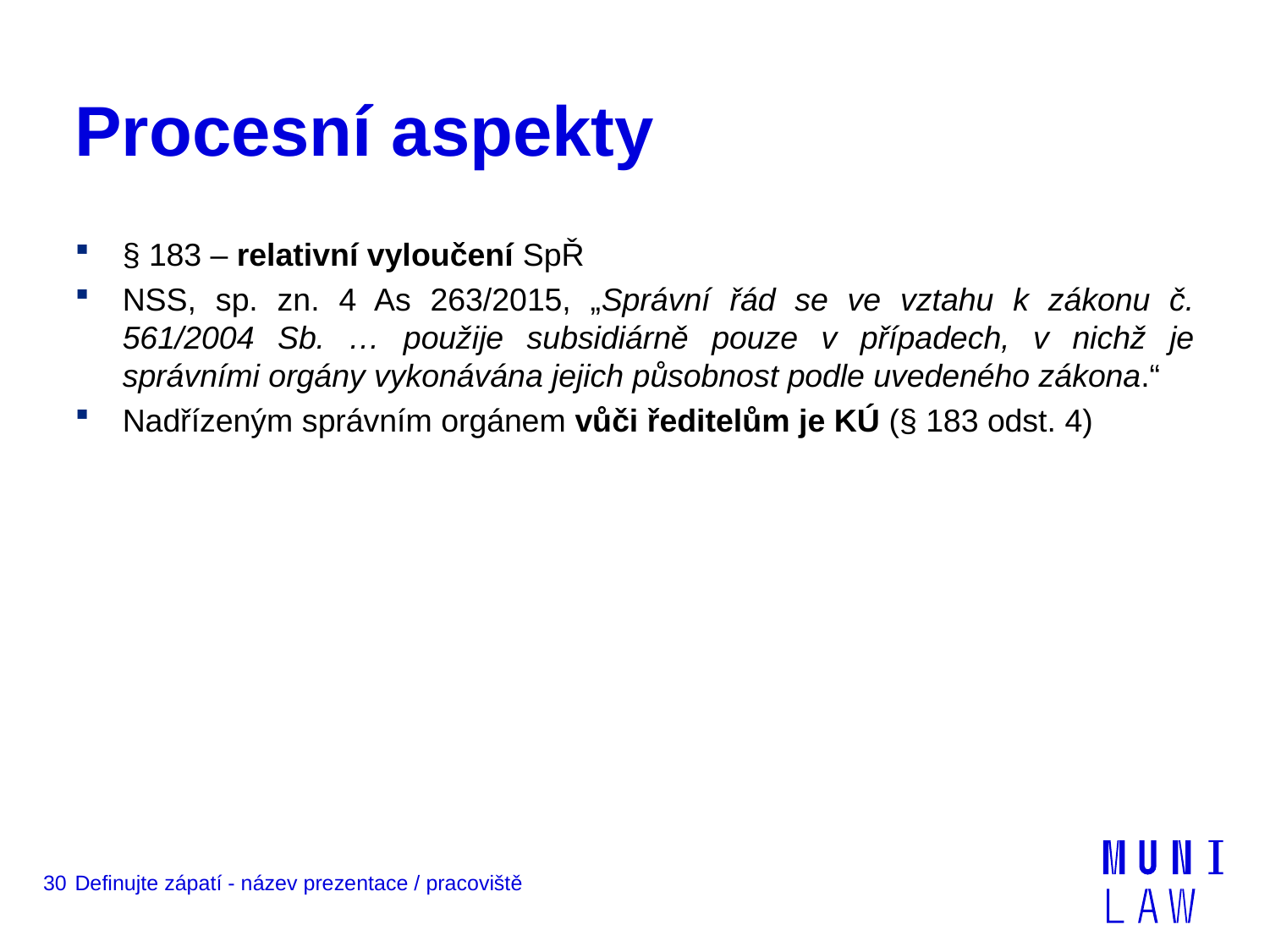

# Procesní aspekty
§ 183 – relativní vyloučení SpŘ
NSS, sp. zn. 4 As 263/2015, „Správní řád se ve vztahu k zákonu č. 561/2004 Sb. … použije subsidiárně pouze v případech, v nichž je správními orgány vykonávána jejich působnost podle uvedeného zákona.“
Nadřízeným správním orgánem vůči ředitelům je KÚ (§ 183 odst. 4)

30
Definujte zápatí - název prezentace / pracoviště